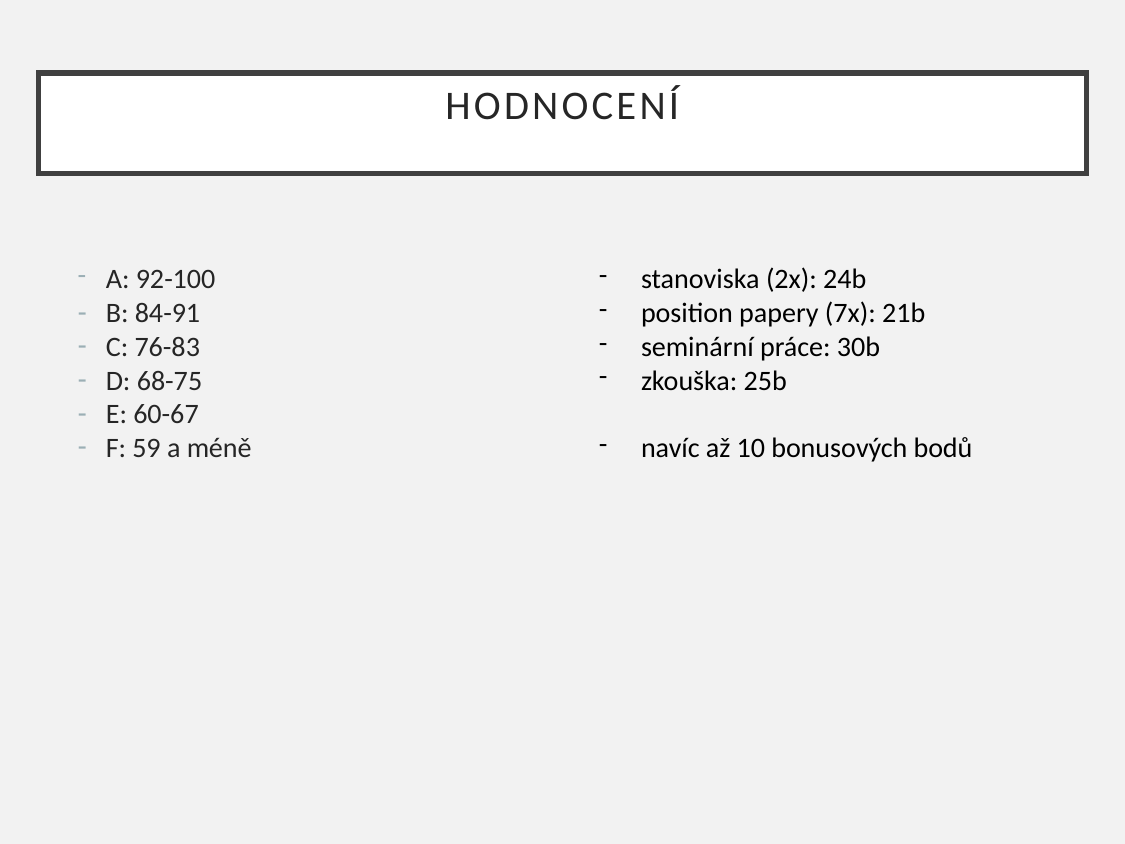

# Hodnocení
A: 92-100
B: 84-91
C: 76-83
D: 68-75
E: 60-67
F: 59 a méně
stanoviska (2x): 24b
position papery (7x): 21b
seminární práce: 30b
zkouška: 25b

navíc až 10 bonusových bodů